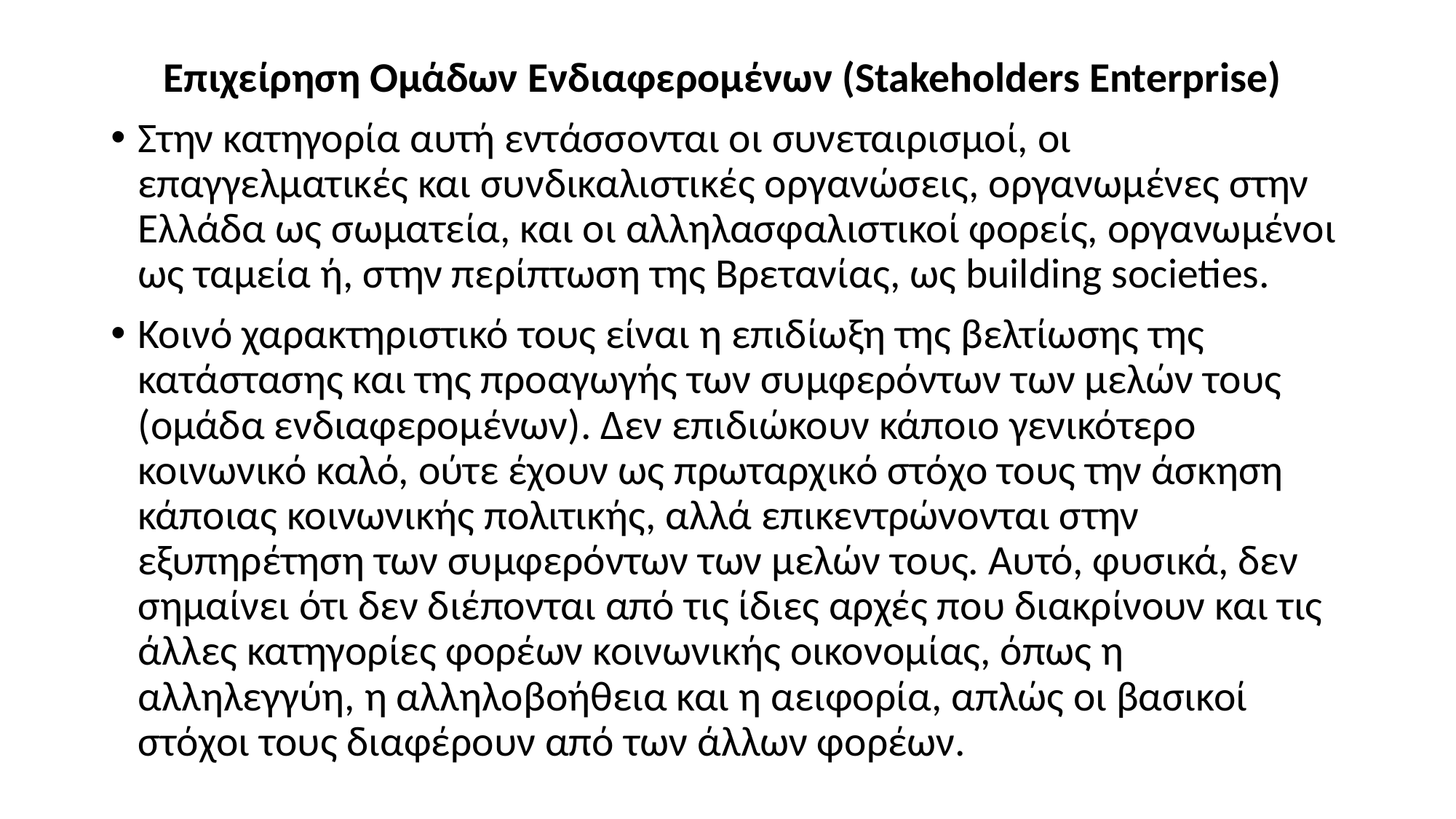

Επιχείρηση Ομάδων Ενδιαφερομένων (Stakeholders Enterprise)
Στην κατηγορία αυτή εντάσσονται οι συνεταιρισμοί, οι επαγγελματικές και συνδικαλιστικές οργανώσεις, οργανωμένες στην Ελλάδα ως σωματεία, και οι αλληλασφαλιστικοί φορείς, οργανωμένοι ως ταμεία ή, στην περίπτωση της Βρετανίας, ως building societies.
Κοινό χαρακτηριστικό τους είναι η επιδίωξη της βελτίωσης της κατάστασης και της προαγωγής των συμφερόντων των μελών τους (ομάδα ενδιαφερομένων). Δεν επιδιώκουν κάποιο γενικότερο κοινωνικό καλό, ούτε έχουν ως πρωταρχικό στόχο τους την άσκηση κάποιας κοινωνικής πολιτικής, αλλά επικεντρώνονται στην εξυπηρέτηση των συμφερόντων των μελών τους. Αυτό, φυσικά, δεν σημαίνει ότι δεν διέπονται από τις ίδιες αρχές που διακρίνουν και τις άλλες κατηγορίες φορέων κοινωνικής οικονομίας, όπως η αλληλεγγύη, η αλληλοβοήθεια και η αειφορία, απλώς οι βασικοί στόχοι τους διαφέρουν από των άλλων φορέων.